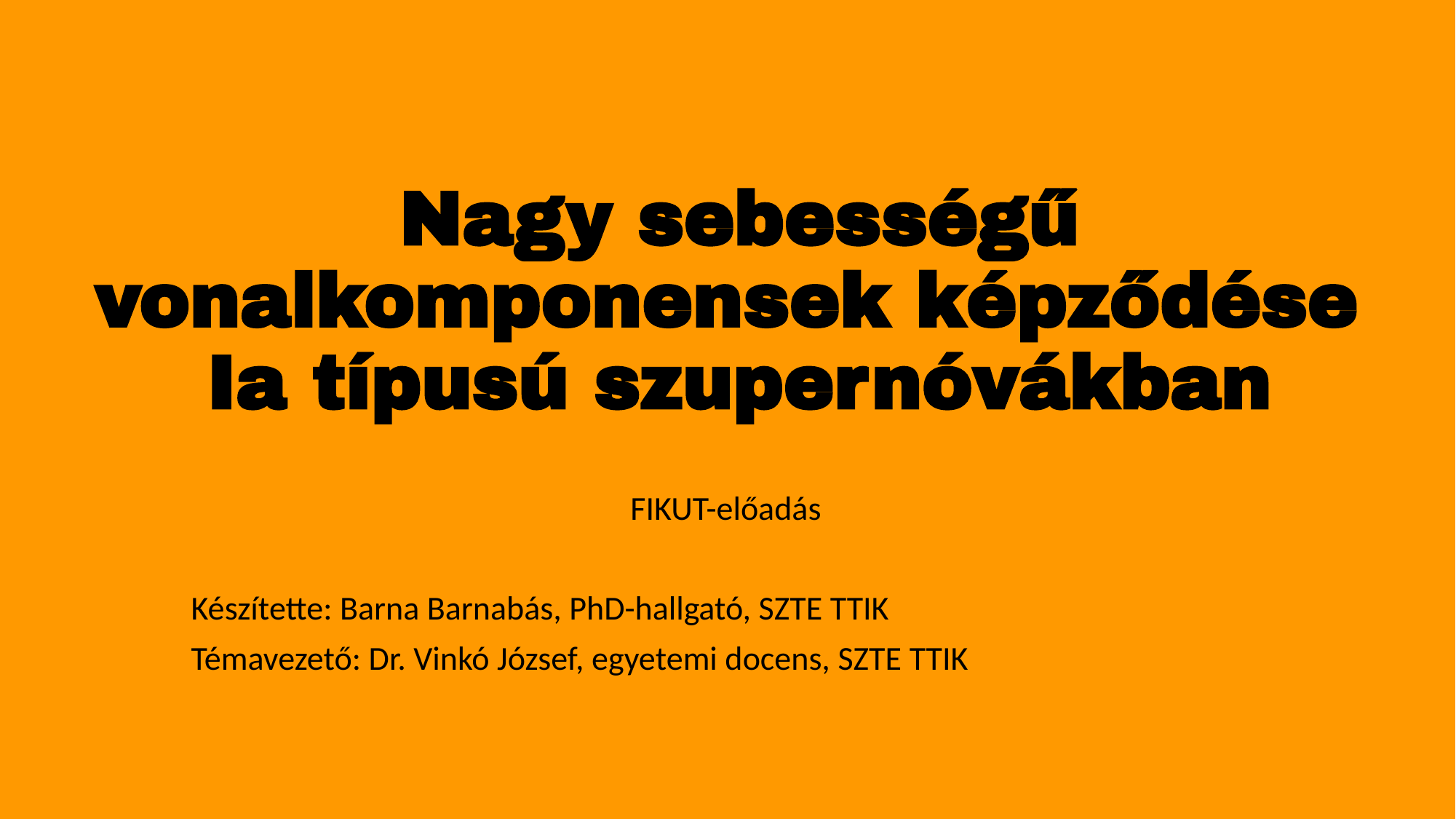

# Nagy sebességű vonalkomponensek képződése  Ia típusú szupernóvákban
FIKUT-előadás

Készítette: Barna Barnabás, PhD-hallgató, SZTE TTIK
Témavezető: Dr. Vinkó József, egyetemi docens, SZTE TTIK